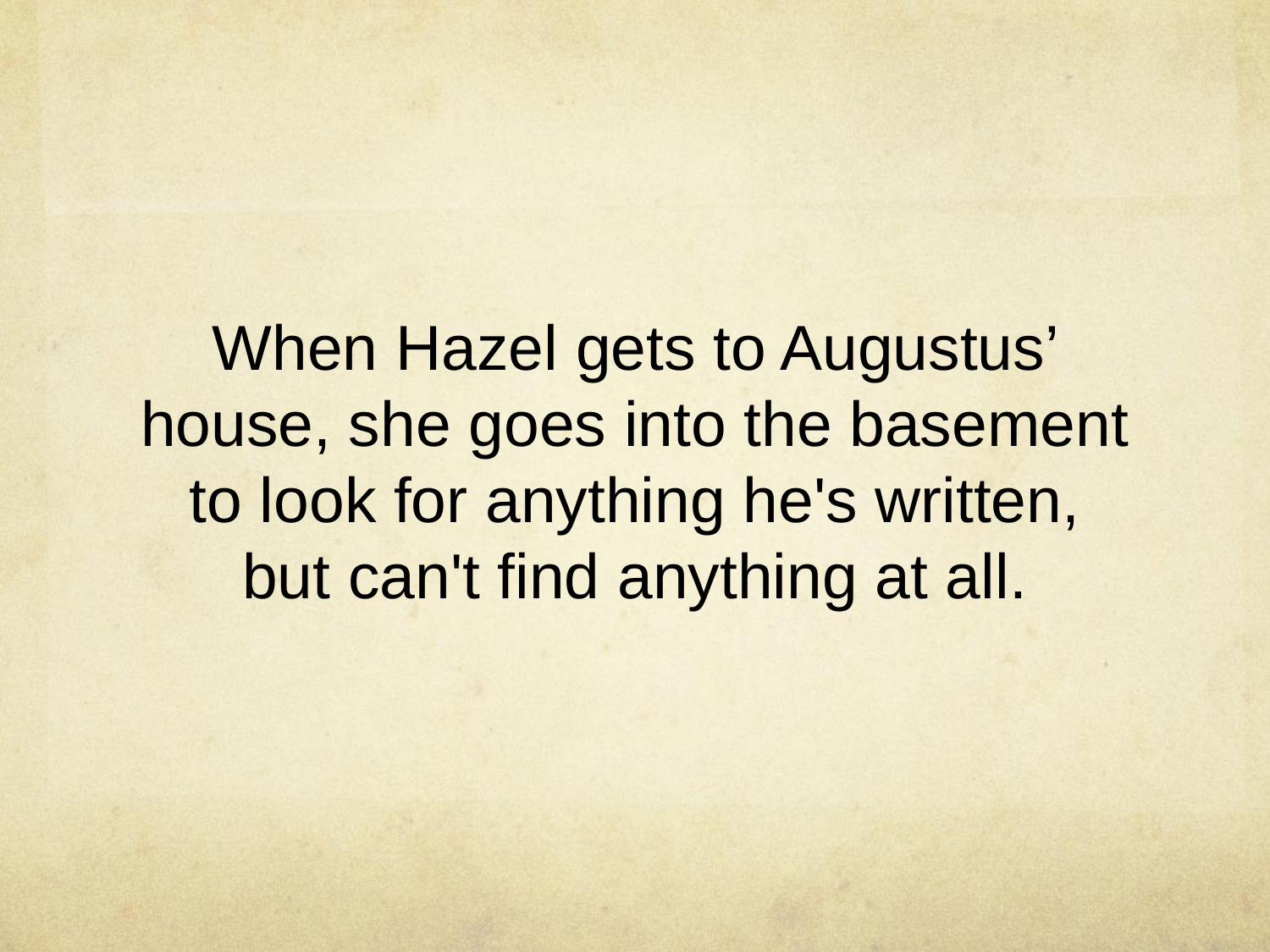

# When Hazel gets to Augustus’ house, she goes into the basement to look for anything he's written, but can't find anything at all.